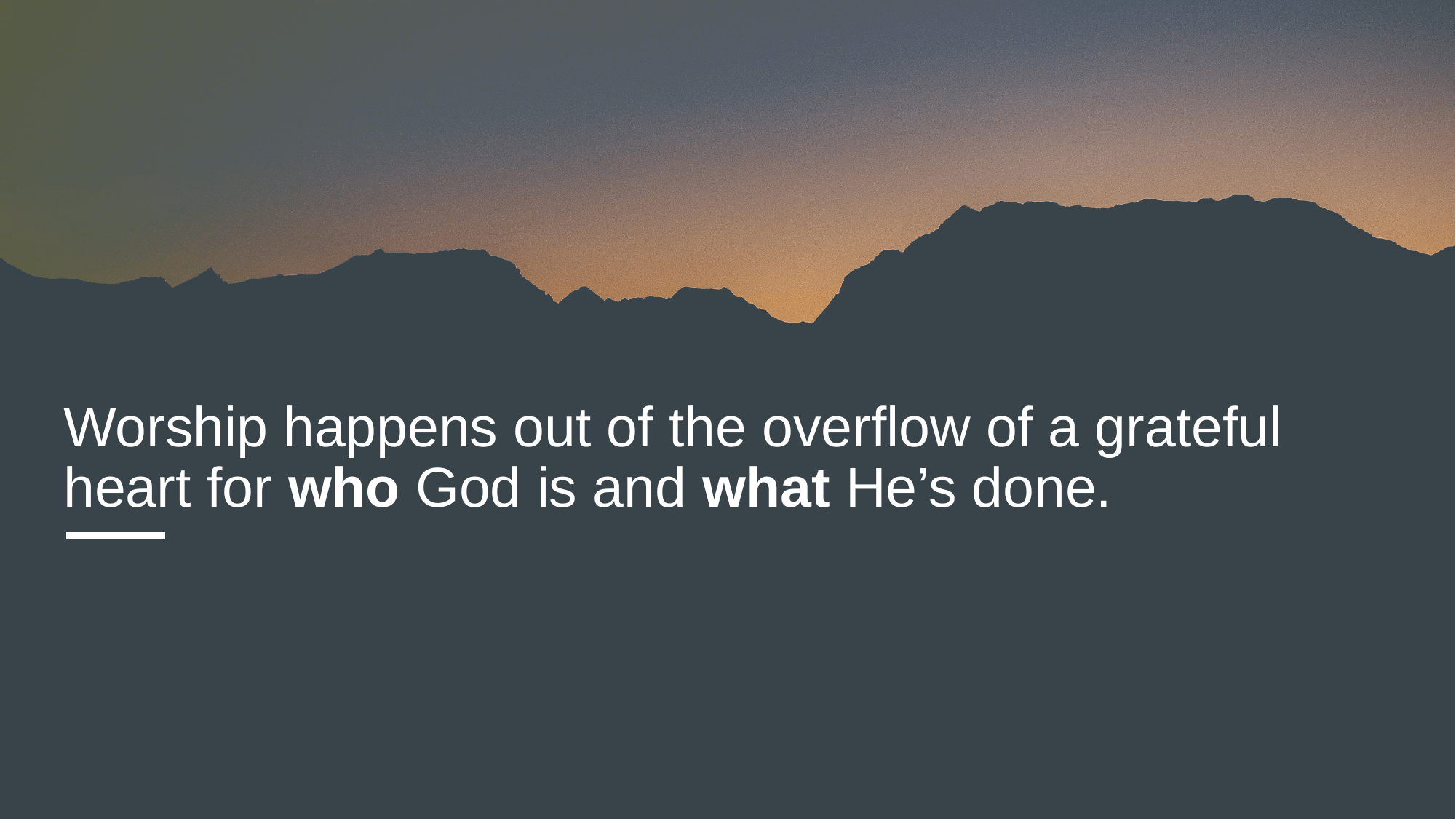

# Worship happens out of the overflow of a grateful heart for who God is and what He’s done.